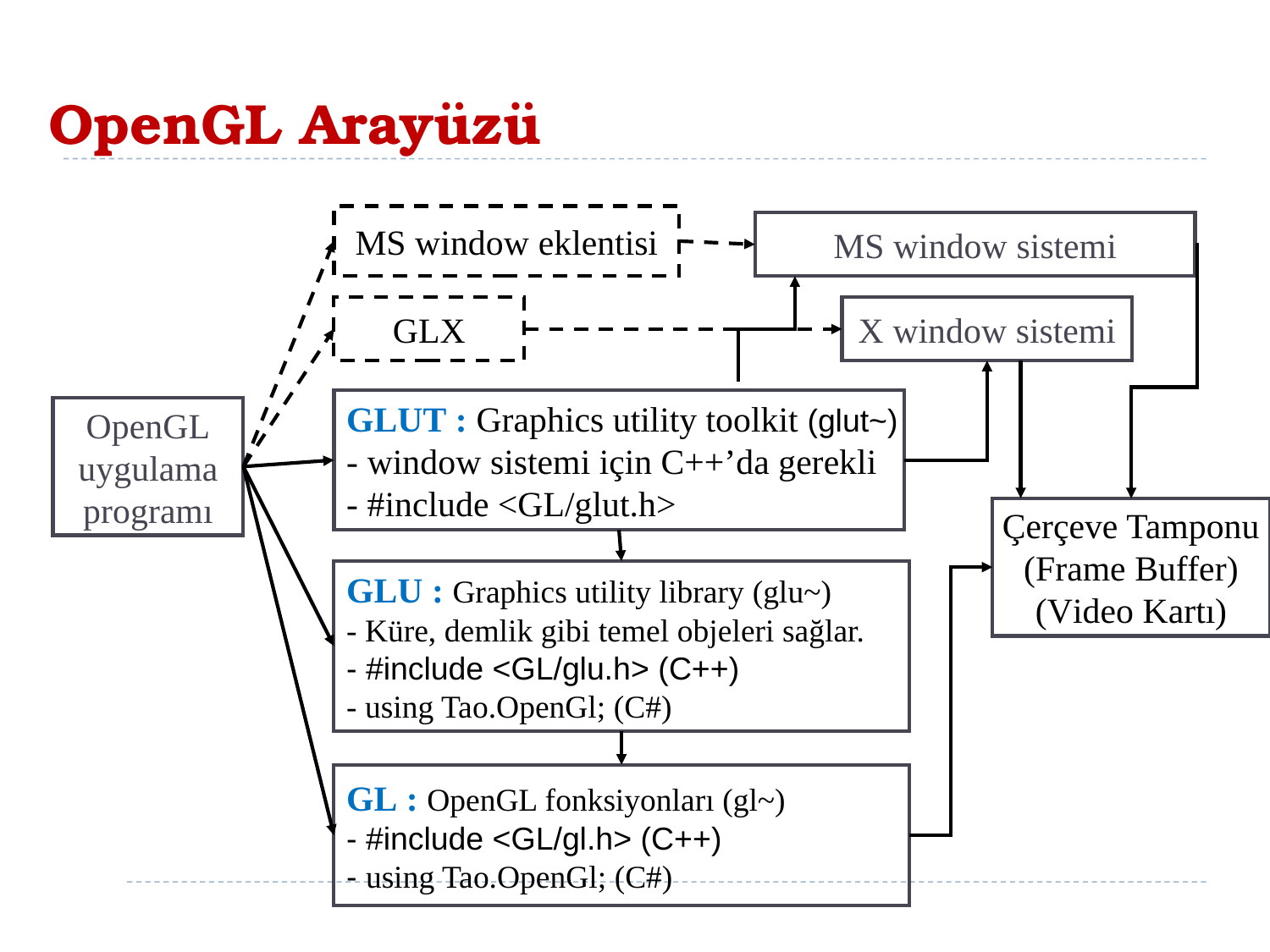

# OpenGL Arayüzü
MS window eklentisi
MS window sistemi
GLX
X window sistemi
GLUT : Graphics utility toolkit (glut~)
- window sistemi için C++’da gerekli
- #include <GL/glut.h>
OpenGL
uygulama
programı
Çerçeve Tamponu
(Frame Buffer)
(Video Kartı)
GLU : Graphics utility library (glu~)
- Küre, demlik gibi temel objeleri sağlar.
- #include <GL/glu.h> (C++)
- using Tao.OpenGl; (C#)
GL : OpenGL fonksiyonları (gl~)
- #include <GL/gl.h> (C++)
- using Tao.OpenGl; (C#)